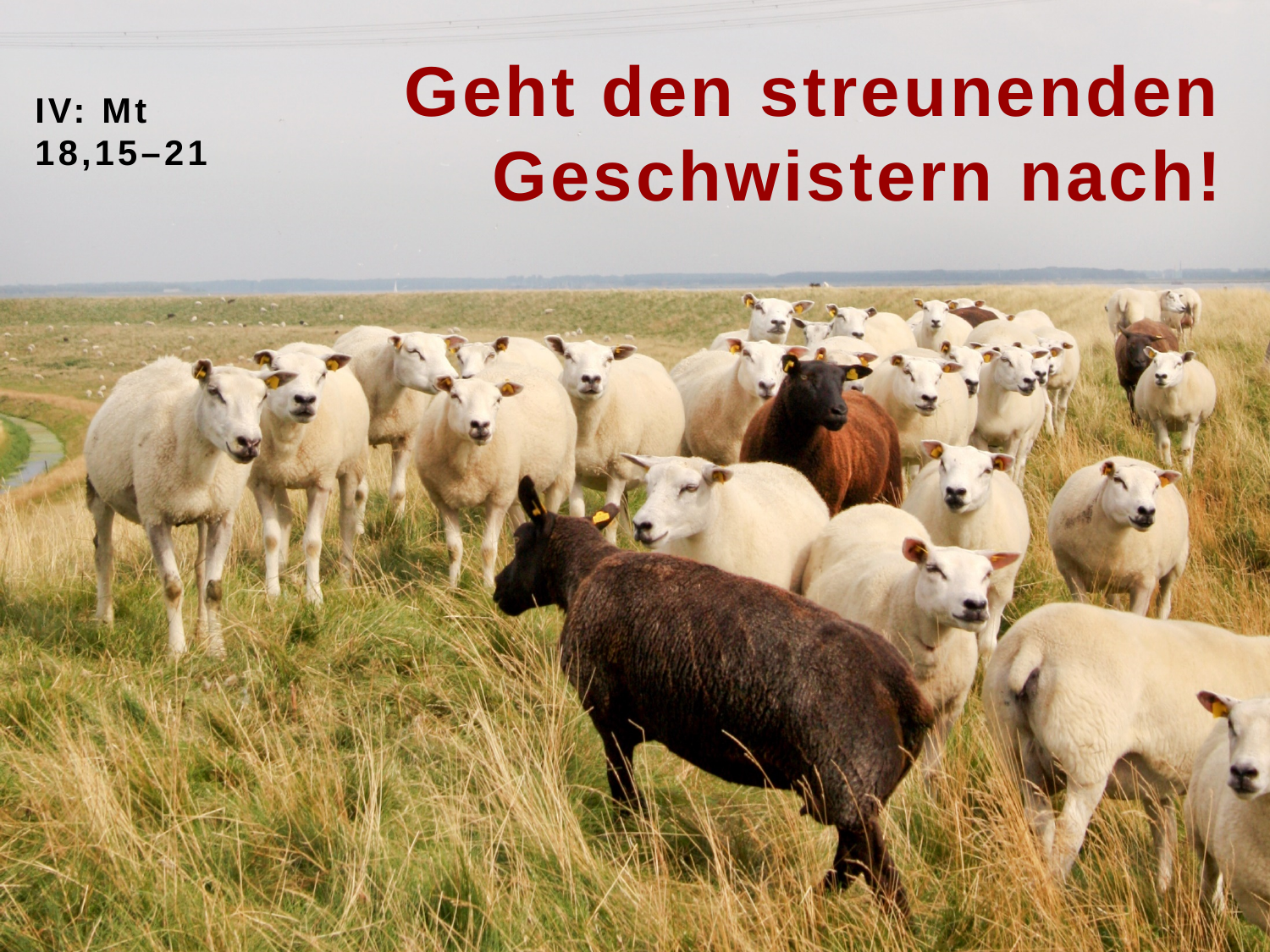

IV: Mt 18,15–21
# Geht den streunenden Geschwistern nach!